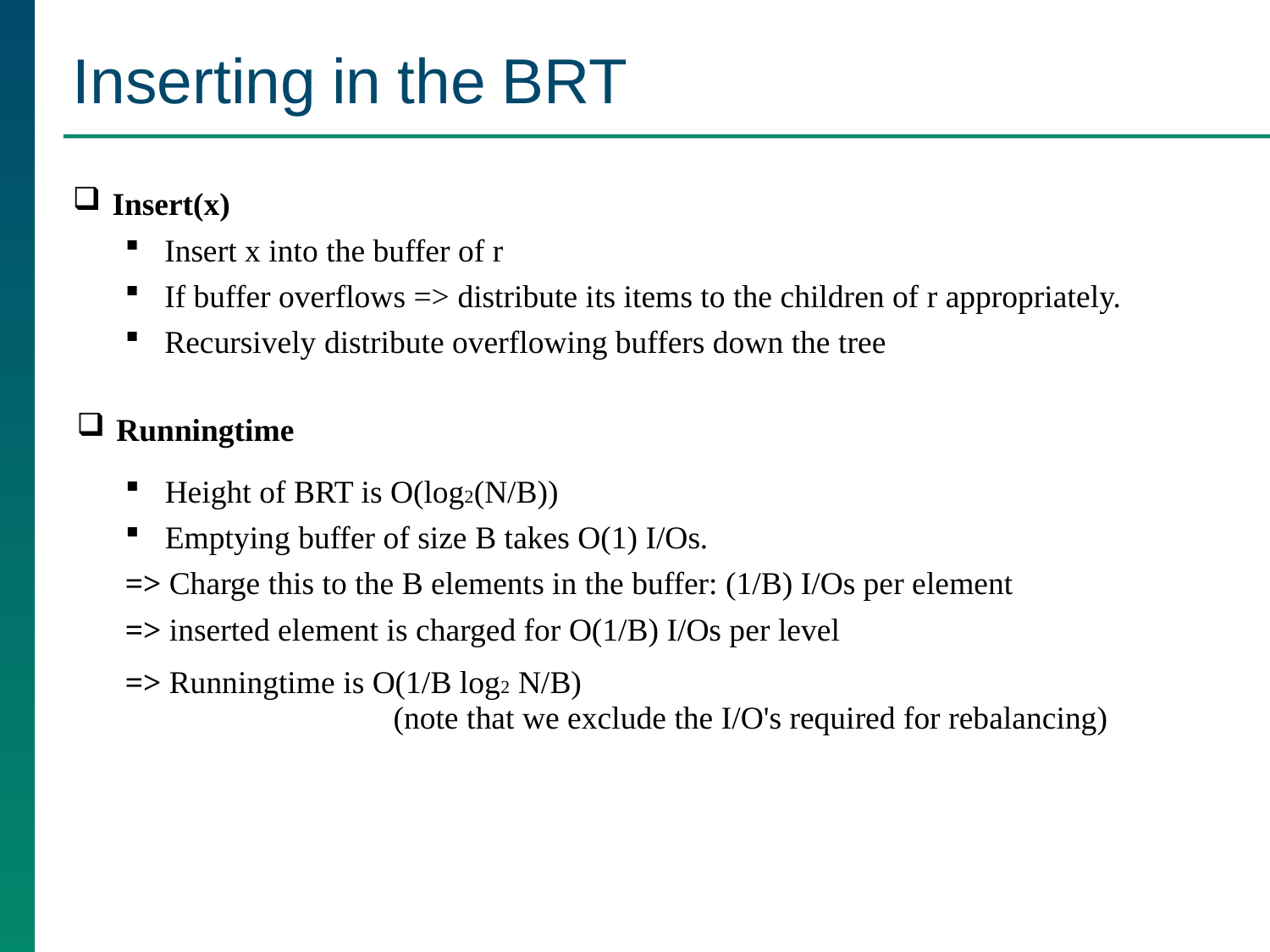

Inserting in the BRT

Insert(x)
Insert x into the buffer of r
If buffer overflows => distribute its items to the children of r appropriately.
Recursively distribute overflowing buffers down the tree
Runningtime
Height of BRT is O(log2(N/B))
Emptying buffer of size B takes O(1) I/Os.
=> Charge this to the B elements in the buffer: (1/B) I/Os per element
=> inserted element is charged for O(1/B) I/Os per level
=> Runningtime is O(1/B log2 N/B)
	(note that we exclude the I/O's required for rebalancing)